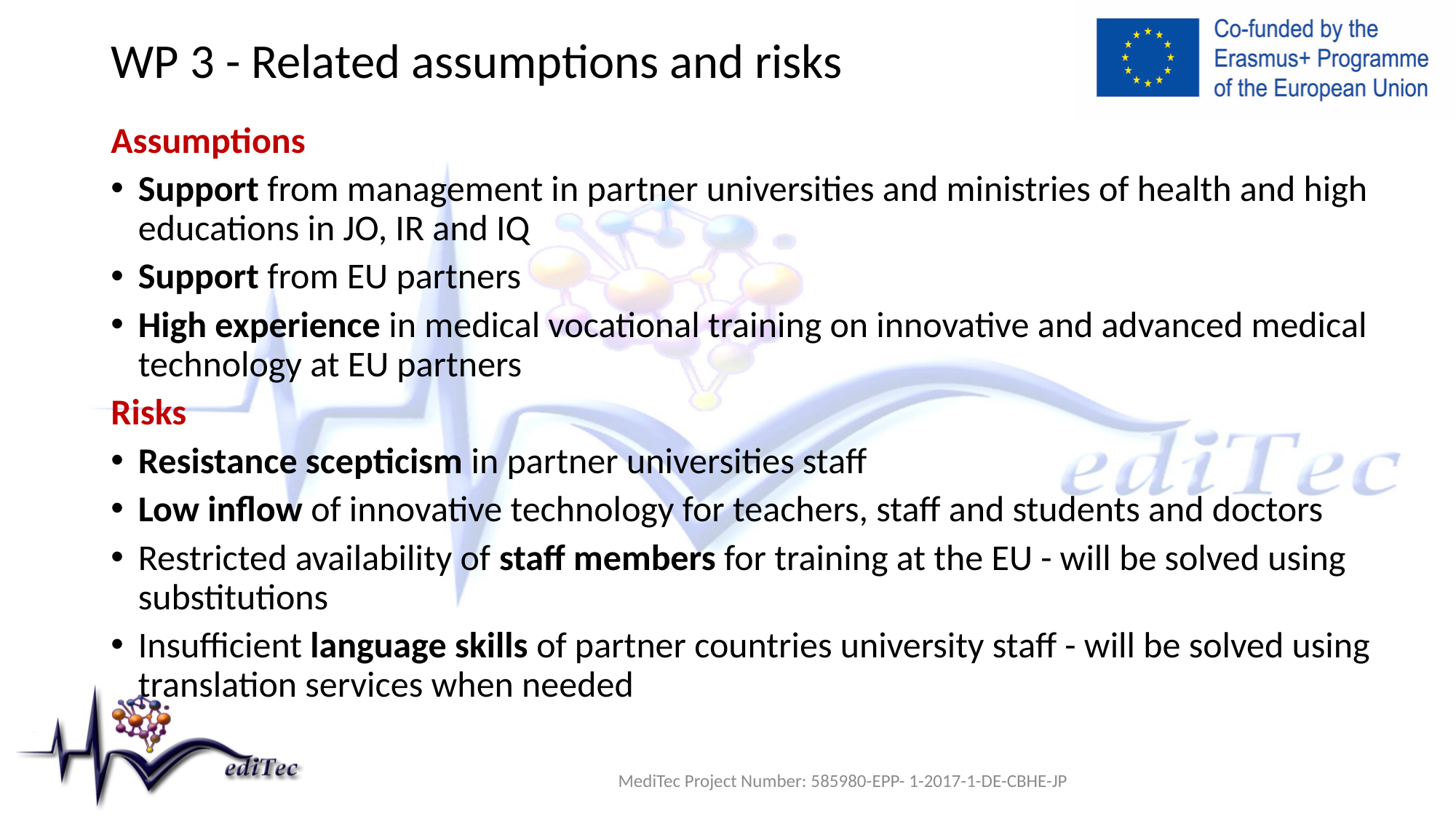

# WP 3 - Related assumptions and risks
Assumptions
Support from management in partner universities and ministries of health and high educations in JO, IR and IQ
Support from EU partners
High experience in medical vocational training on innovative and advanced medical technology at EU partners
Risks
Resistance scepticism in partner universities staff
Low inflow of innovative technology for teachers, staff and students and doctors
Restricted availability of staff members for training at the EU - will be solved using substitutions
Insufficient language skills of partner countries university staff - will be solved using translation services when needed
MediTec Project Number: 585980-EPP- 1-2017-1-DE-CBHE-JP